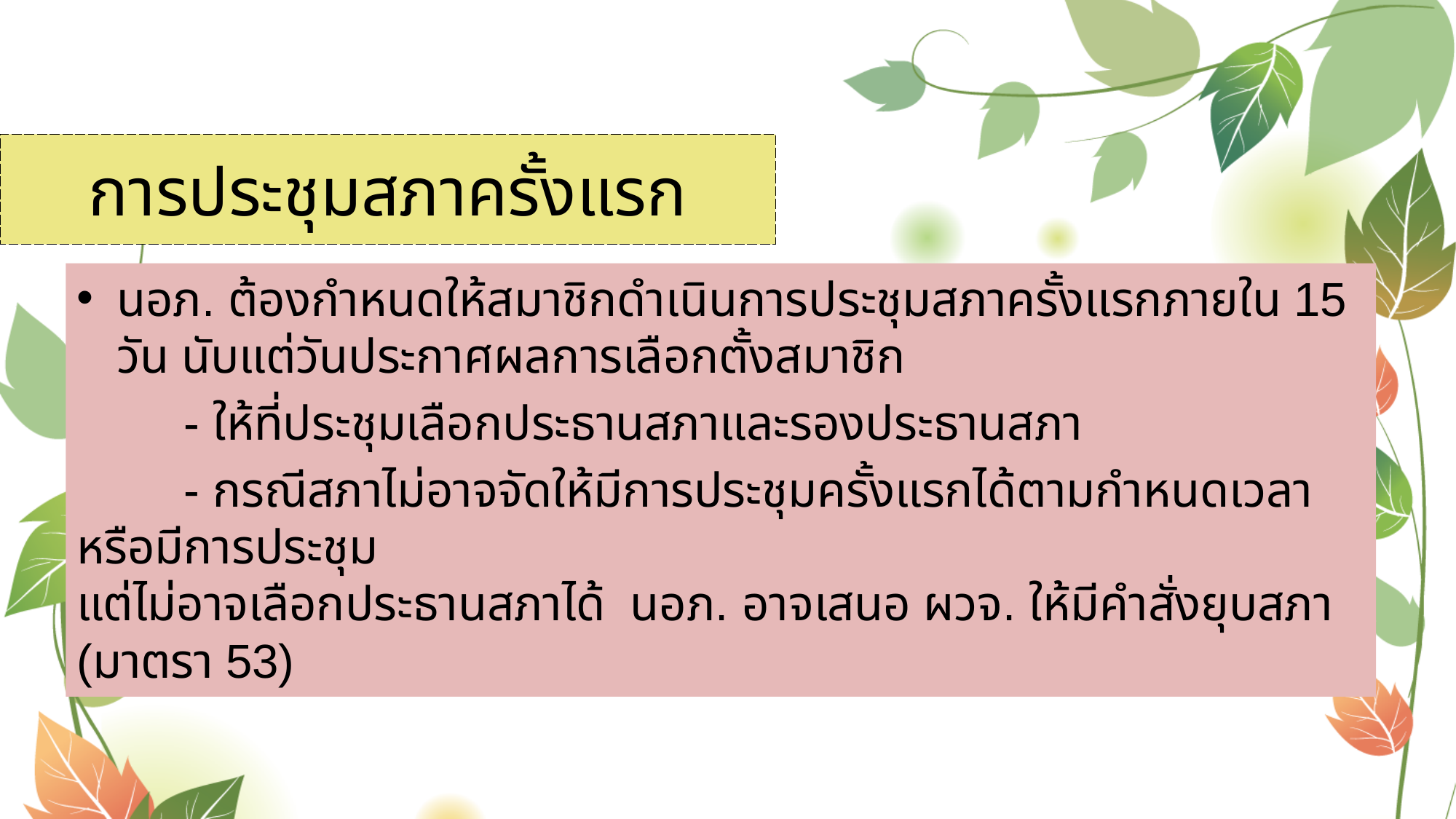

# การประชุมสภาครั้งแรก
นอภ. ต้องกำหนดให้สมาชิกดำเนินการประชุมสภาครั้งแรกภายใน 15 วัน นับแต่วันประกาศผลการเลือกตั้งสมาชิก
	- ให้ที่ประชุมเลือกประธานสภาและรองประธานสภา
	- กรณีสภาไม่อาจจัดให้มีการประชุมครั้งแรกได้ตามกำหนดเวลาหรือมีการประชุม
แต่ไม่อาจเลือกประธานสภาได้  นอภ. อาจเสนอ ผวจ. ให้มีคำสั่งยุบสภา (มาตรา 53)